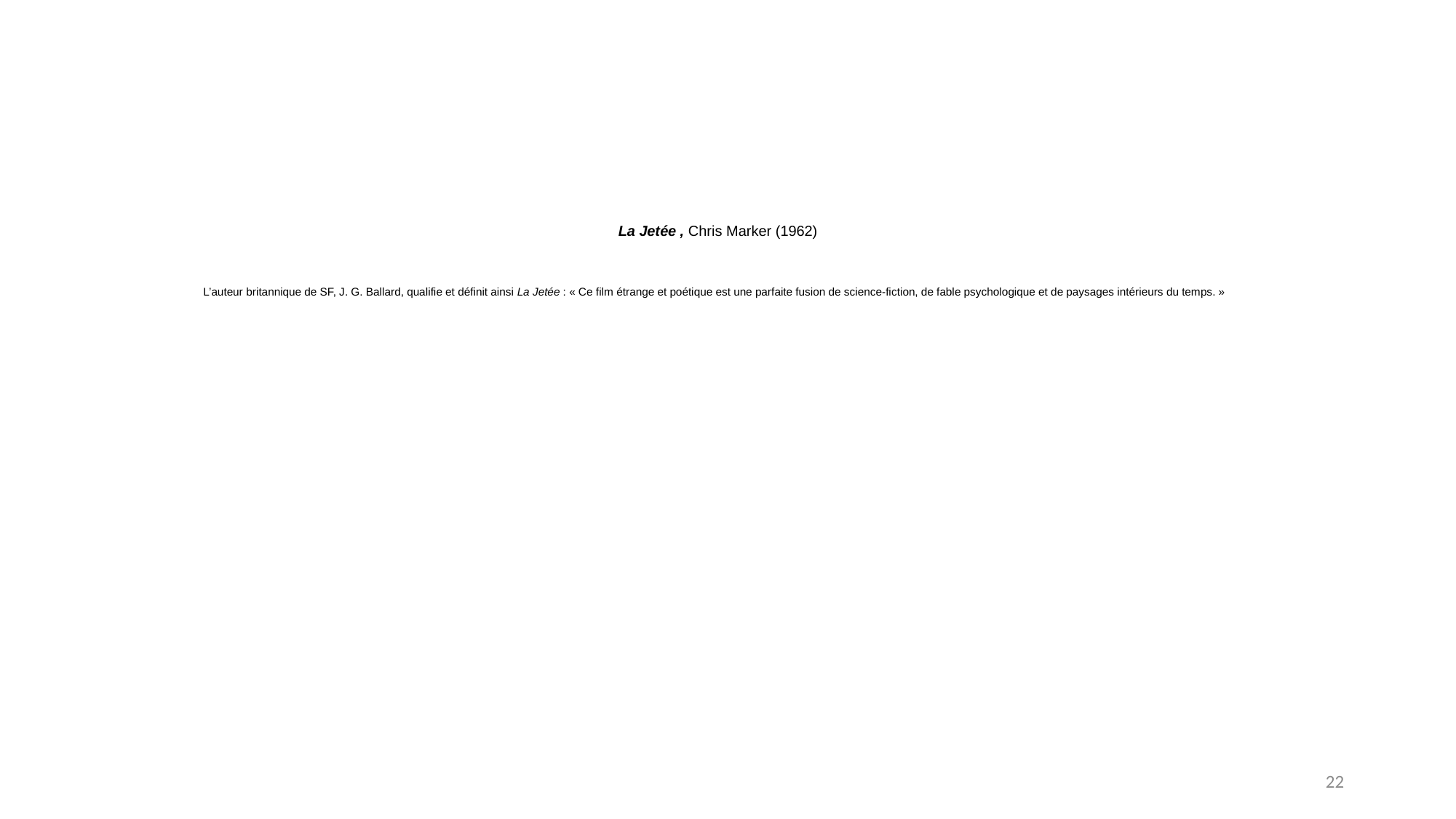

# La Jetée , Chris Marker (1962) L’auteur britannique de SF, J. G. Ballard, qualifie et définit ainsi La Jetée : « Ce film étrange et poétique est une parfaite fusion de science-fiction, de fable psychologique et de paysages intérieurs du temps. »

22